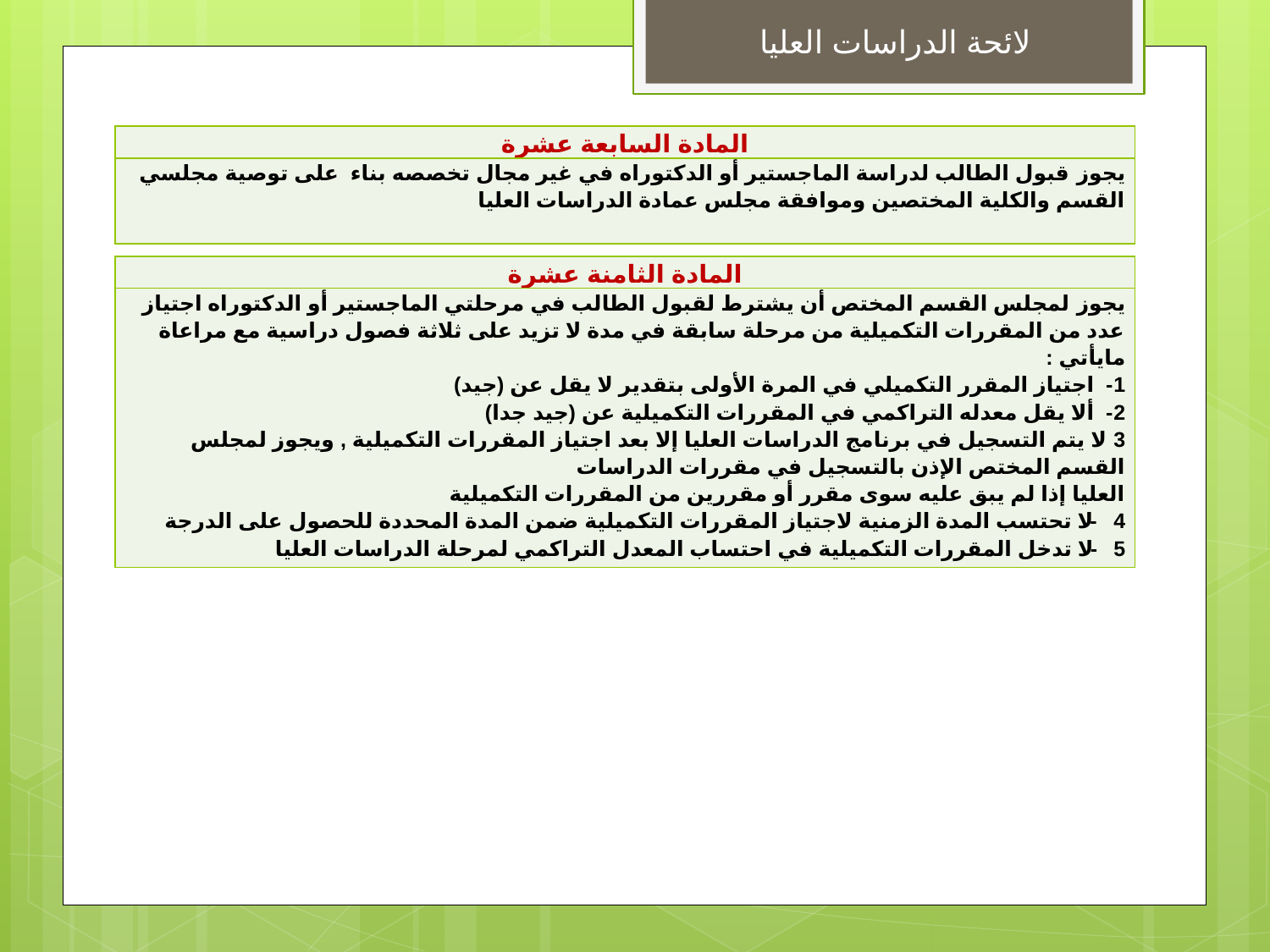

لائحة الدراسات العليا
| المادة السابعة عشرة |
| --- |
| يجوز قبول الطالب لدراسة الماجستير أو الدكتوراه في غير مجال تخصصه بناء  على توصية مجلسي القسم والكلية المختصين وموافقة مجلس عمادة الدراسات العليا |
| المادة الثامنة عشرة |
| --- |
| يجوز لمجلس القسم المختص أن يشترط لقبول الطالب في مرحلتي الماجستير أو الدكتوراه اجتياز عدد من المقررات التكميلية من مرحلة سابقة في مدة لا تزيد على ثلاثة فصول دراسية مع مراعاة مايأتي : 1-  اجتياز المقرر التكميلي في المرة الأولى بتقدير لا يقل عن (جيد) 2-  ألا يقل معدله التراكمي في المقررات التكميلية عن (جيد جدا) 3 لا يتم التسجيل في برنامج الدراسات العليا إلا بعد اجتياز المقررات التكميلية , ويجوز لمجلس القسم المختص الإذن بالتسجيل في مقررات الدراسات  العليا إذا لم يبق عليه سوى مقرر أو مقررين من المقررات التكميلية 4-  لا تحتسب المدة الزمنية لاجتياز المقررات التكميلية ضمن المدة المحددة للحصول على الدرجة 5-  لا تدخل المقررات التكميلية في احتساب المعدل التراكمي لمرحلة الدراسات العليا |